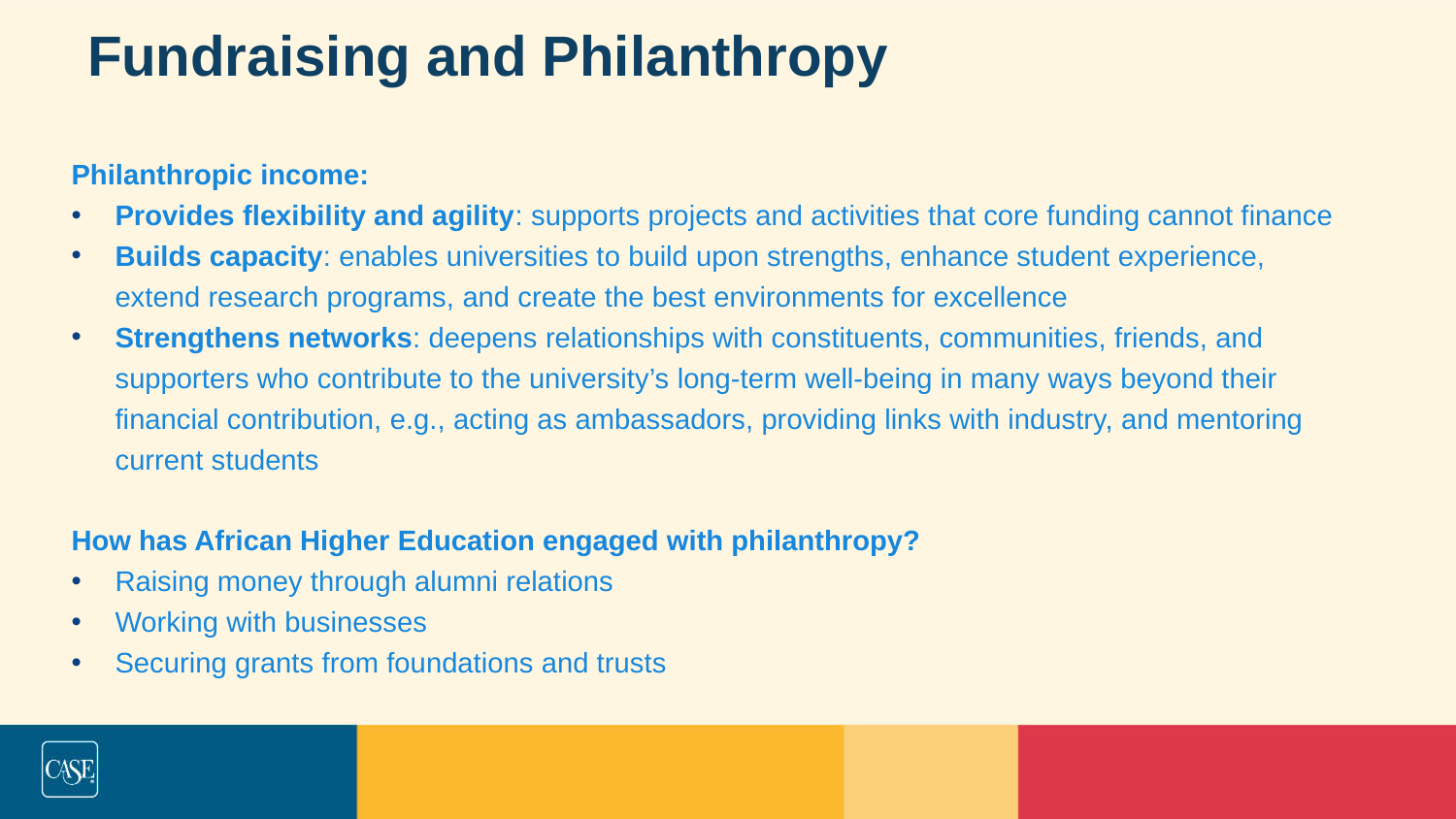

# Fundraising and Philanthropy
Philanthropic income:
Provides flexibility and agility: supports projects and activities that core funding cannot finance
Builds capacity: enables universities to build upon strengths, enhance student experience, extend research programs, and create the best environments for excellence
Strengthens networks: deepens relationships with constituents, communities, friends, and supporters who contribute to the university’s long-term well-being in many ways beyond their financial contribution, e.g., acting as ambassadors, providing links with industry, and mentoring current students

How has African Higher Education engaged with philanthropy?
Raising money through alumni relations
Working with businesses
Securing grants from foundations and trusts